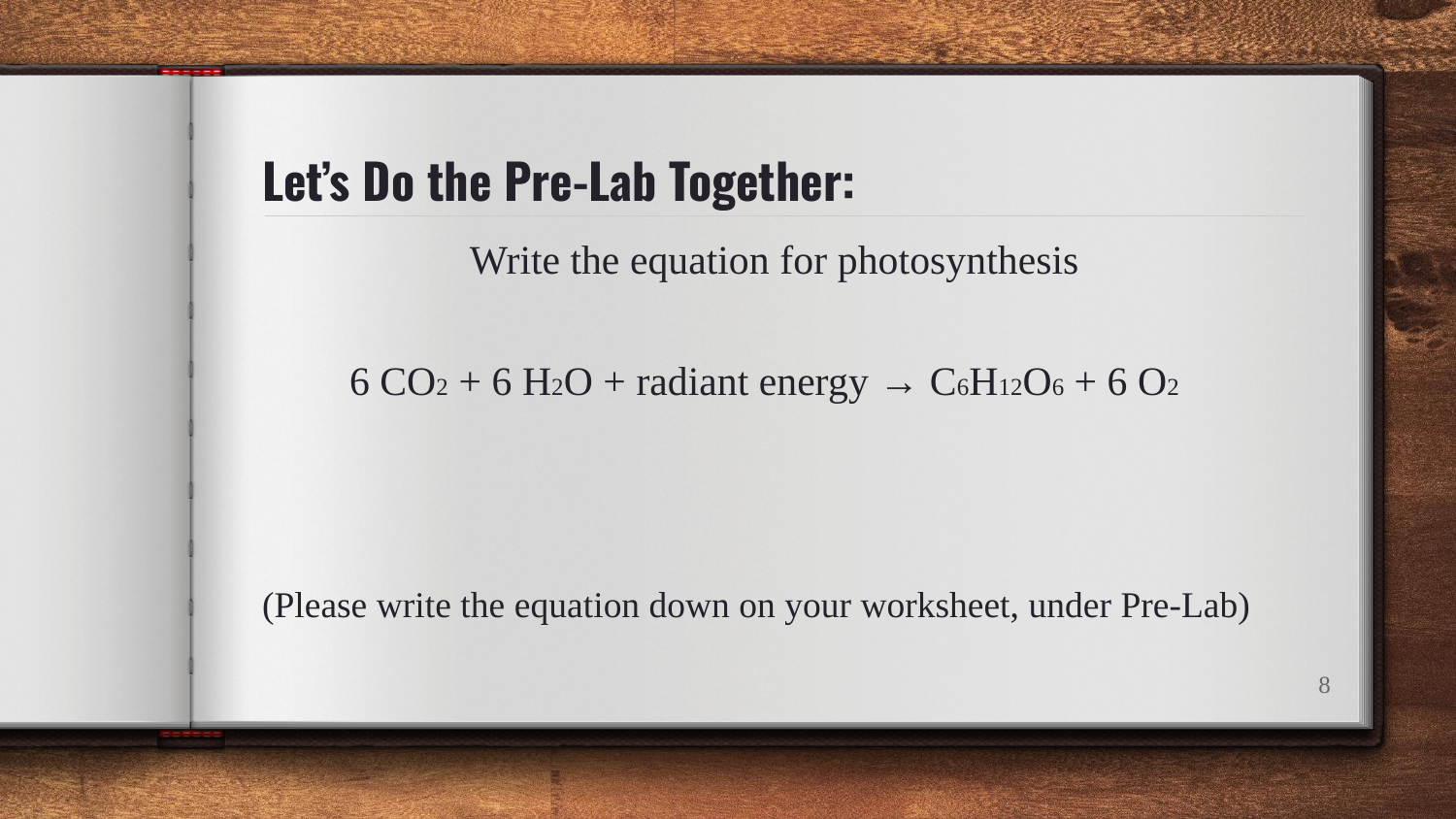

# Let’s Do the Pre-Lab Together:
Write the equation for photosynthesis

6 CO2 + 6 H2O + radiant energy → C6H12O6 + 6 O2

(Please write the equation down on your worksheet, under Pre-Lab)

8